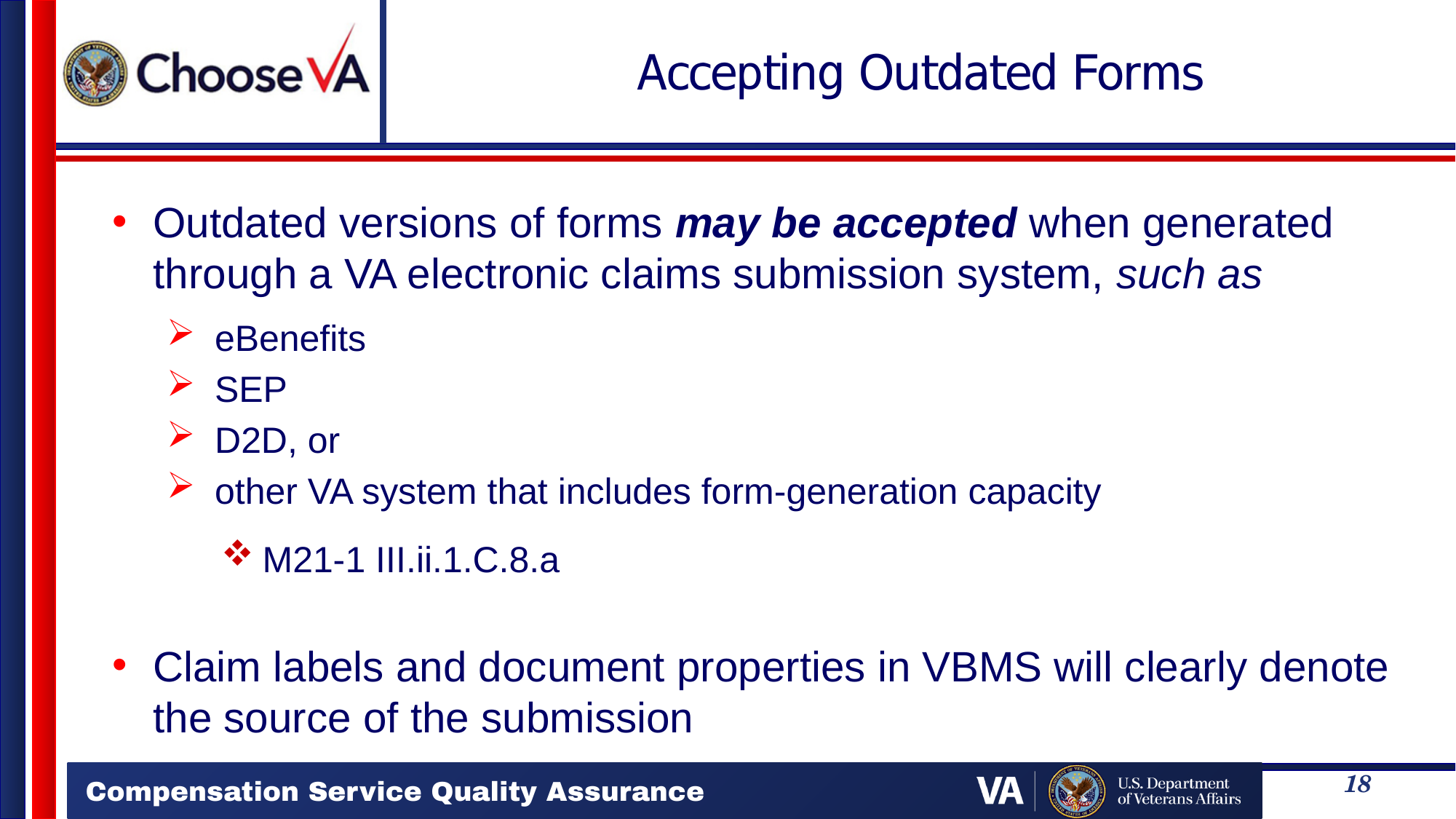

# Accepting Outdated Forms
Outdated versions of forms may be accepted when generated through a VA electronic claims submission system, such as

eBenefits
SEP
D2D, or
other VA system that includes form-generation capacity

M21-1 III.ii.1.C.8.a

Claim labels and document properties in VBMS will clearly denote the source of the submission
18